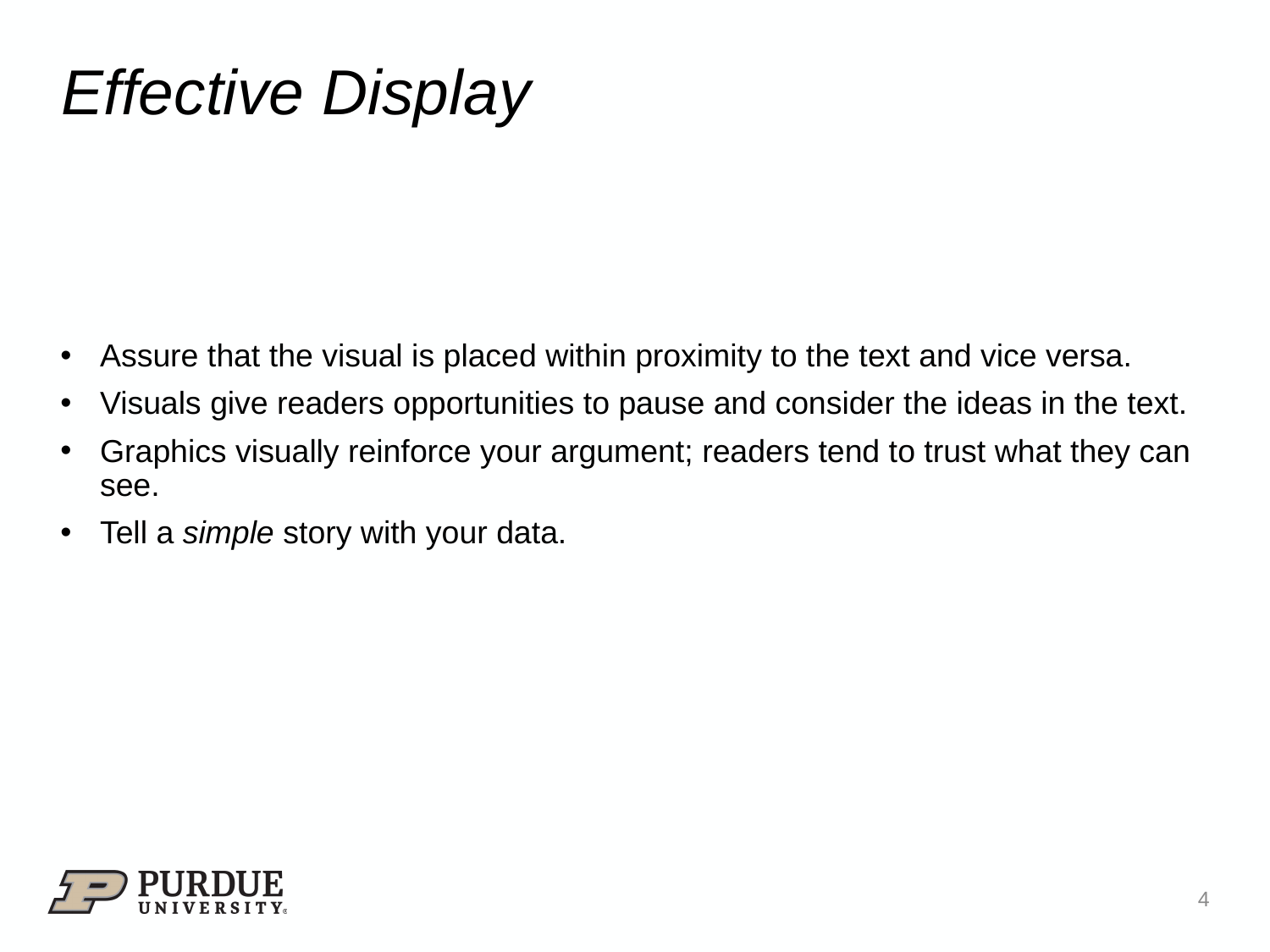

# Effective Display
Assure that the visual is placed within proximity to the text and vice versa.
Visuals give readers opportunities to pause and consider the ideas in the text.
Graphics visually reinforce your argument; readers tend to trust what they can see.
Tell a simple story with your data.
4